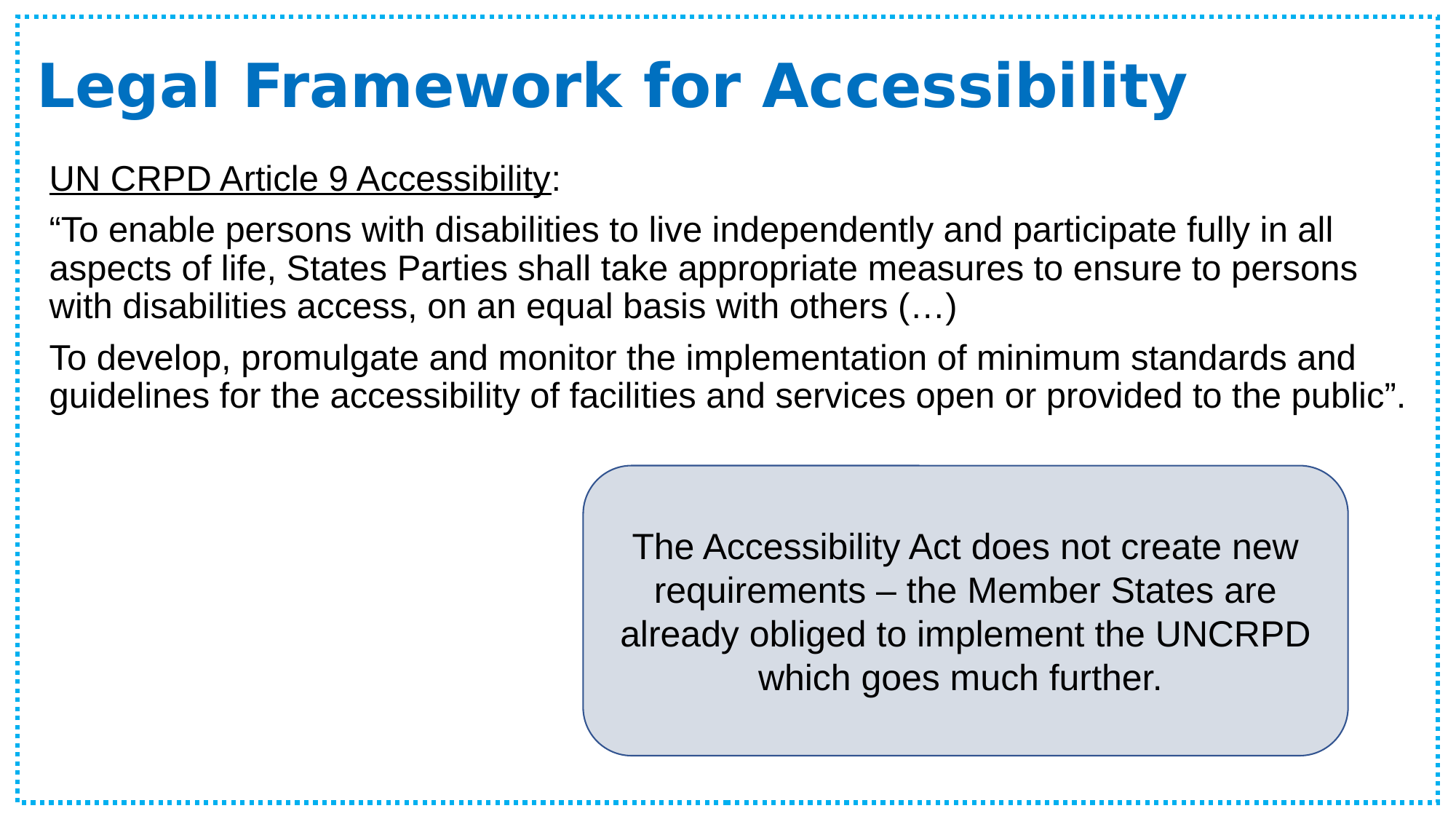

# Legal Framework for Accessibility
UN CRPD Article 9 Accessibility:
“To enable persons with disabilities to live independently and participate fully in all aspects of life, States Parties shall take appropriate measures to ensure to persons with disabilities access, on an equal basis with others (…)
To develop, promulgate and monitor the implementation of minimum standards and guidelines for the accessibility of facilities and services open or provided to the public”.

The Accessibility Act does not create new requirements – the Member States are already obliged to implement the UNCRPD which goes much further.